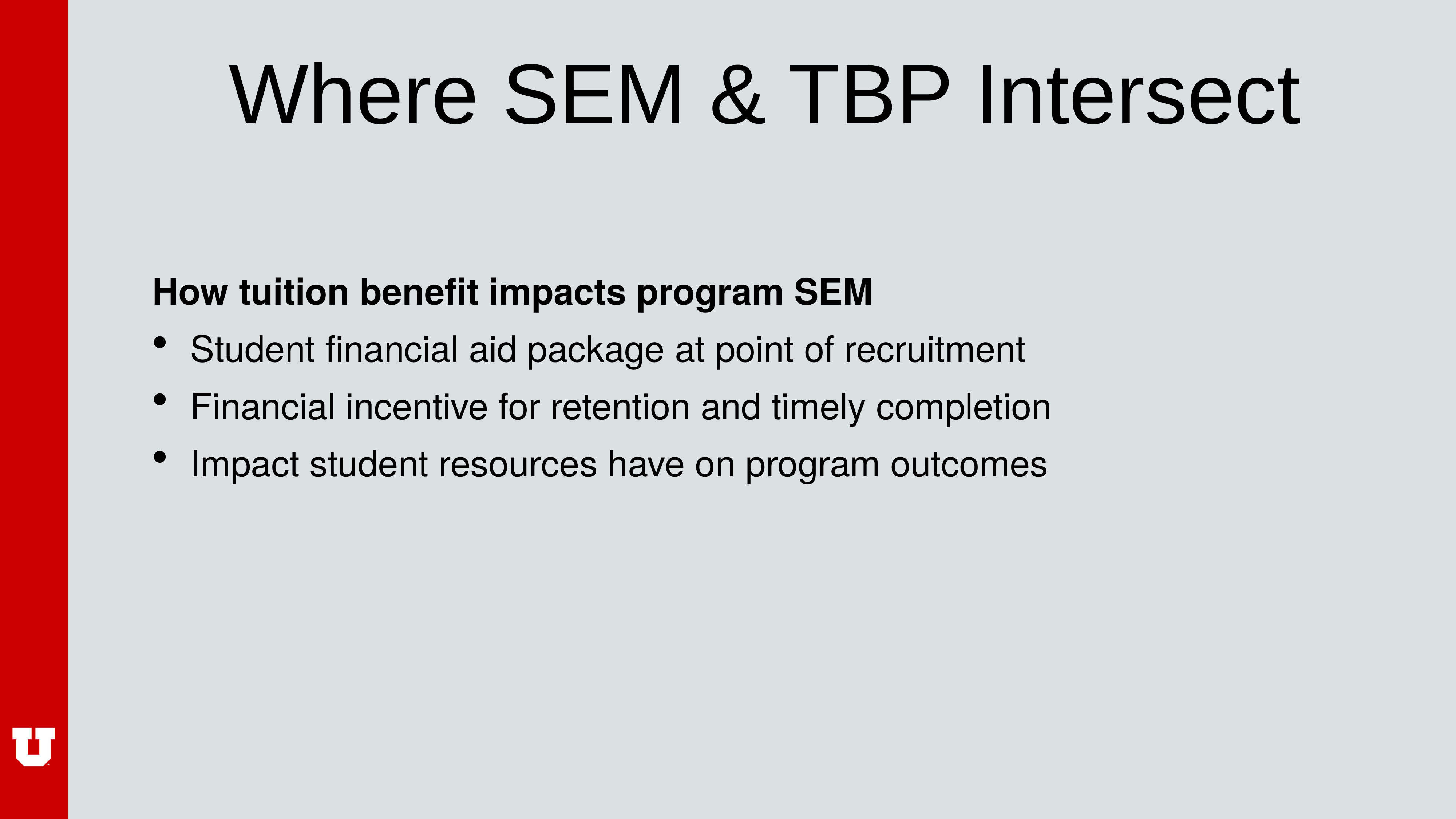

# Where SEM & TBP Intersect
How tuition benefit impacts program SEM
Student financial aid package at point of recruitment
Financial incentive for retention and timely completion
Impact student resources have on program outcomes